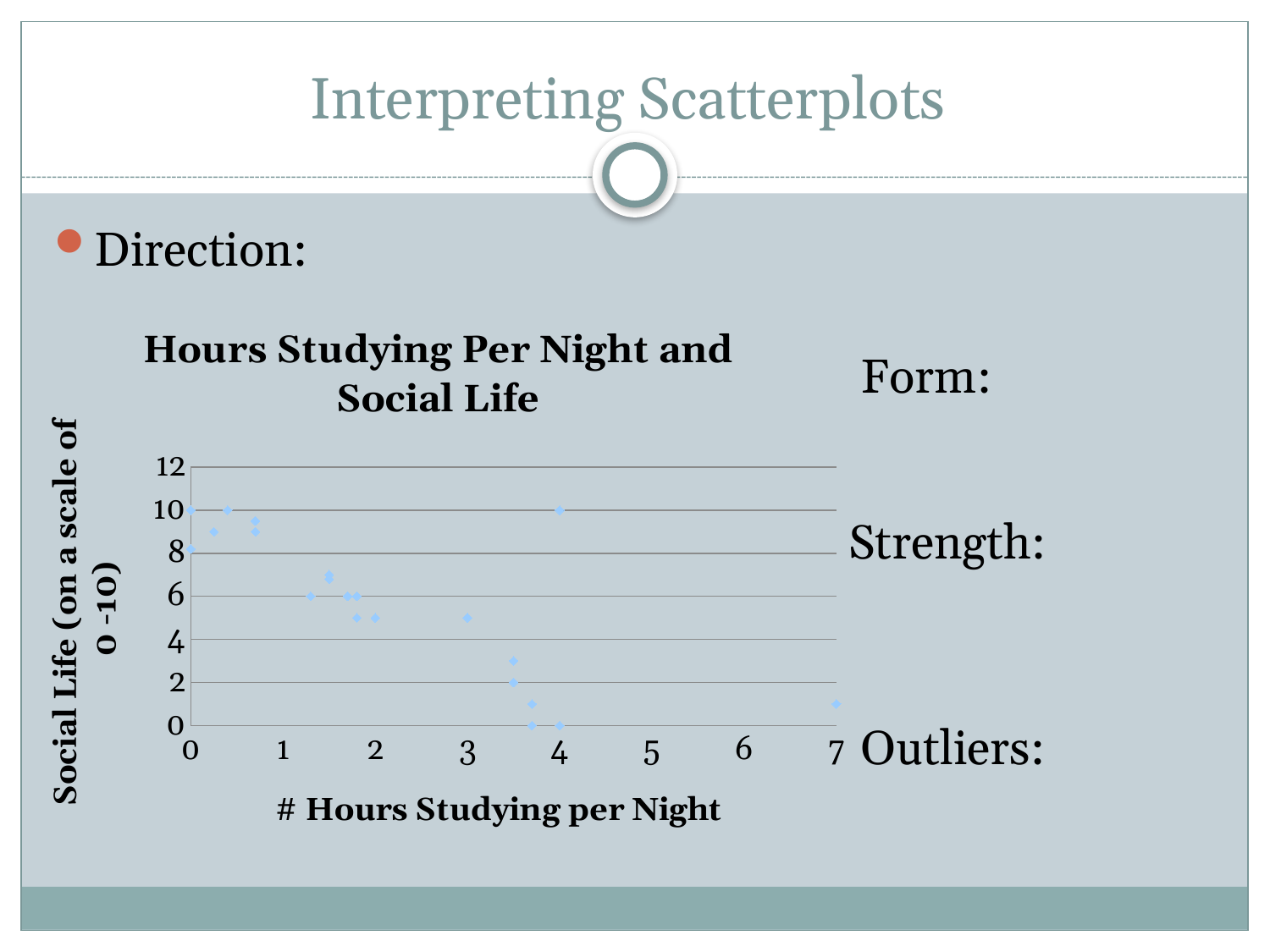

# Interpreting Scatterplots
Direction:

### Chart: Hours Studying Per Night and Social Life

| Category | # socks owned |
|---|---|
Form:

Strength:

Outliers: